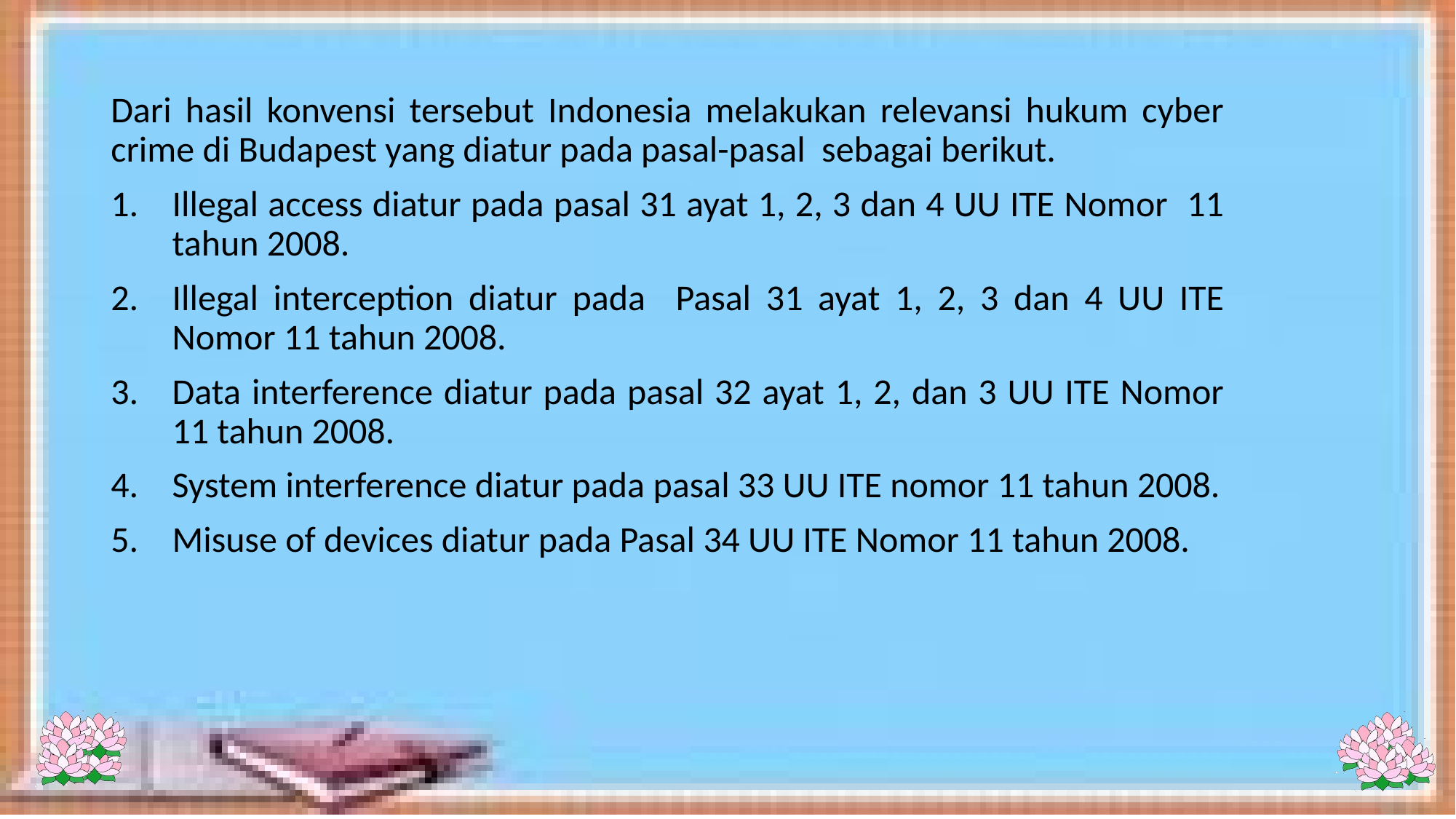

Dari hasil konvensi tersebut Indonesia melakukan relevansi hukum cyber crime di Budapest yang diatur pada pasal-pasal  sebagai berikut.
Illegal access diatur pada pasal 31 ayat 1, 2, 3 dan 4 UU ITE Nomor  11 tahun 2008.
Illegal interception diatur pada  Pasal 31 ayat 1, 2, 3 dan 4 UU ITE Nomor 11 tahun 2008.
Data interference diatur pada pasal 32 ayat 1, 2, dan 3 UU ITE Nomor 11 tahun 2008.
System interference diatur pada pasal 33 UU ITE nomor 11 tahun 2008.
Misuse of devices diatur pada Pasal 34 UU ITE Nomor 11 tahun 2008.